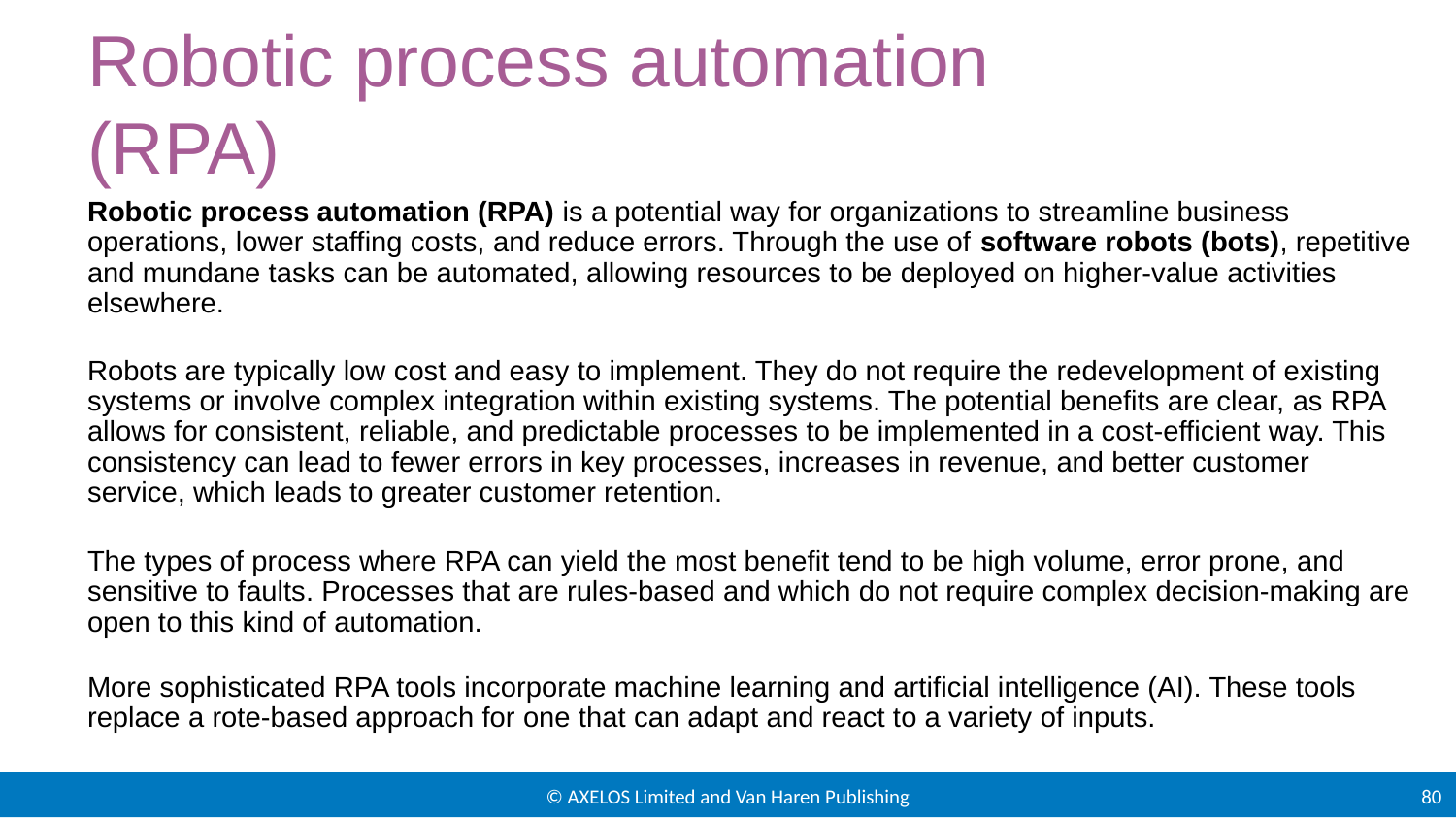

# Robotic process automation (RPA)
Robotic process automation (RPA) is a potential way for organizations to streamline business operations, lower staffing costs, and reduce errors. Through the use of software robots (bots), repetitive and mundane tasks can be automated, allowing resources to be deployed on higher-value activities elsewhere.

Robots are typically low cost and easy to implement. They do not require the redevelopment of existing systems or involve complex integration within existing systems. The potential benefits are clear, as RPA allows for consistent, reliable, and predictable processes to be implemented in a cost-efficient way. This consistency can lead to fewer errors in key processes, increases in revenue, and better customer service, which leads to greater customer retention.

The types of process where RPA can yield the most benefit tend to be high volume, error prone, and sensitive to faults. Processes that are rules-based and which do not require complex decision-making are open to this kind of automation.

More sophisticated RPA tools incorporate machine learning and artificial intelligence (AI). These tools replace a rote-based approach for one that can adapt and react to a variety of inputs.